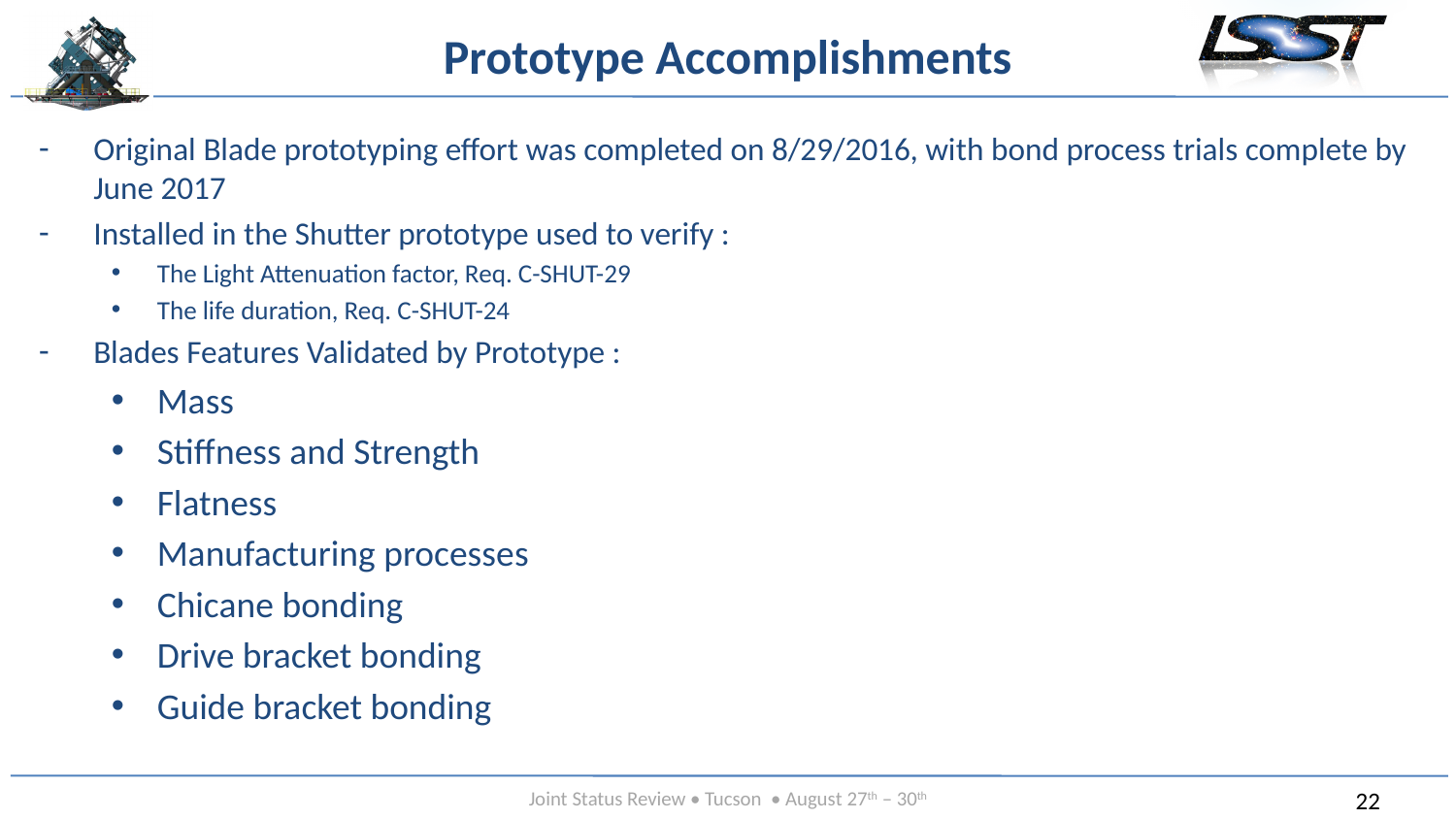

# Prototype Accomplishments
Original Blade prototyping effort was completed on 8/29/2016, with bond process trials complete by June 2017
Installed in the Shutter prototype used to verify :
The Light Attenuation factor, Req. C-SHUT-29
The life duration, Req. C-SHUT-24
Blades Features Validated by Prototype :
Mass
Stiffness and Strength
Flatness
Manufacturing processes
Chicane bonding
Drive bracket bonding
Guide bracket bonding